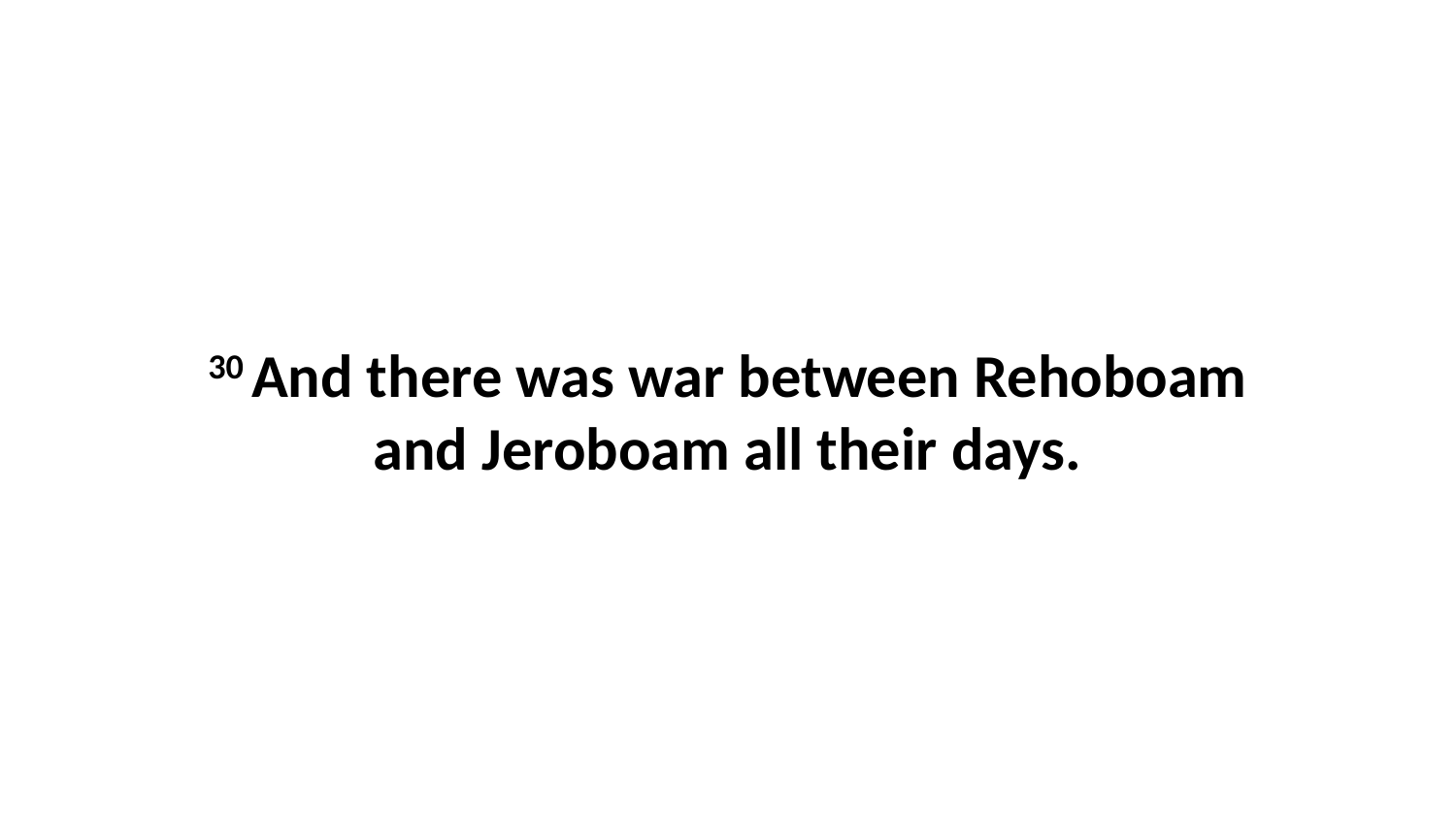

30 And there was war between Rehoboam and Jeroboam all their days.